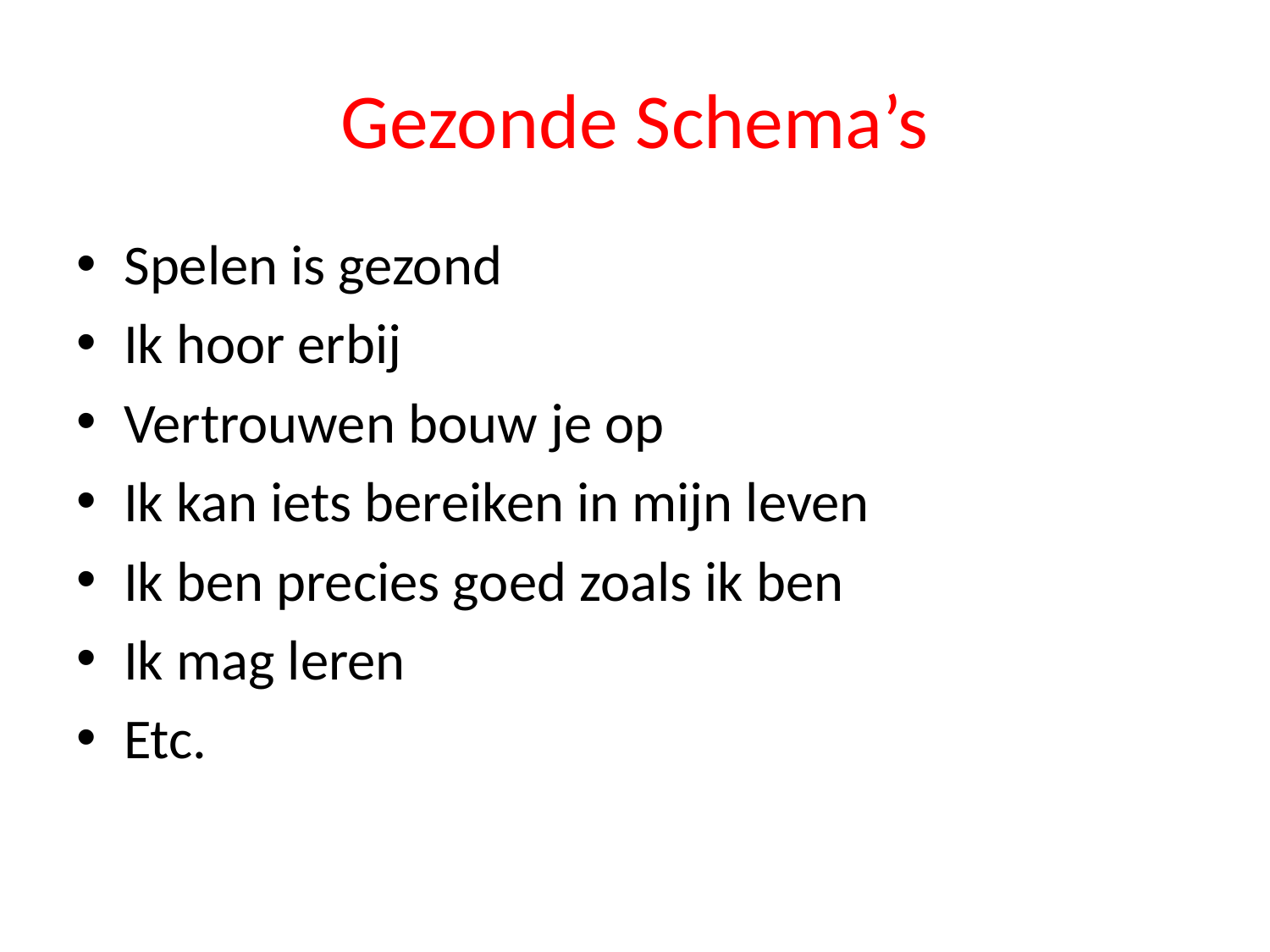

# Gezonde Schema’s
Spelen is gezond
Ik hoor erbij
Vertrouwen bouw je op
Ik kan iets bereiken in mijn leven
Ik ben precies goed zoals ik ben
Ik mag leren
Etc.